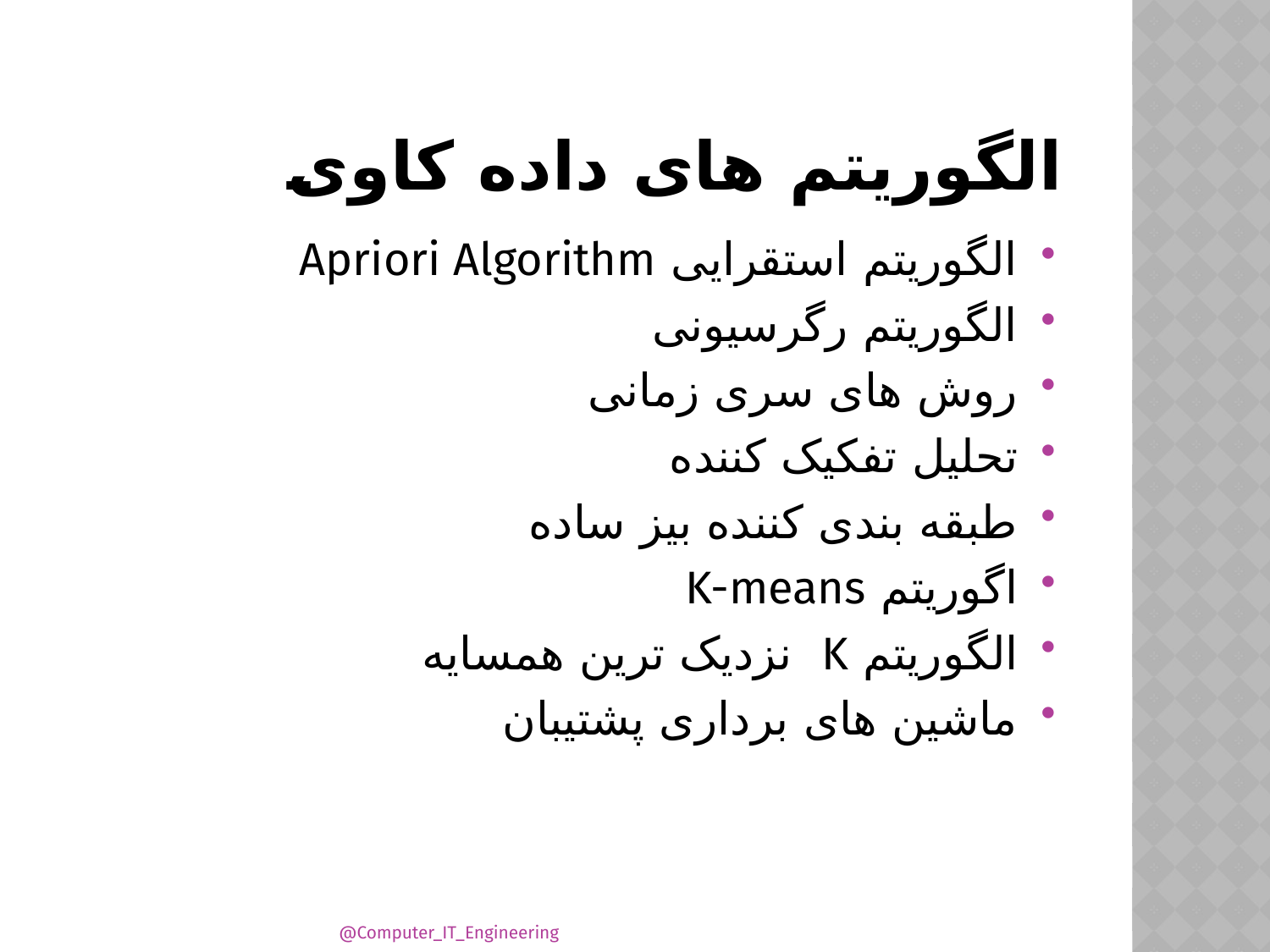

# الگوریتم های داده کاوی
الگوریتم استقرایی Apriori Algorithm
الگوریتم رگرسیونی
روش های سری زمانی
تحلیل تفکیک کننده
طبقه بندی کننده بیز ساده
اگوریتم K-means
الگوریتم K  نزدیک ترین همسایه
ماشین های برداری پشتیبان

@Computer_IT_Engineering